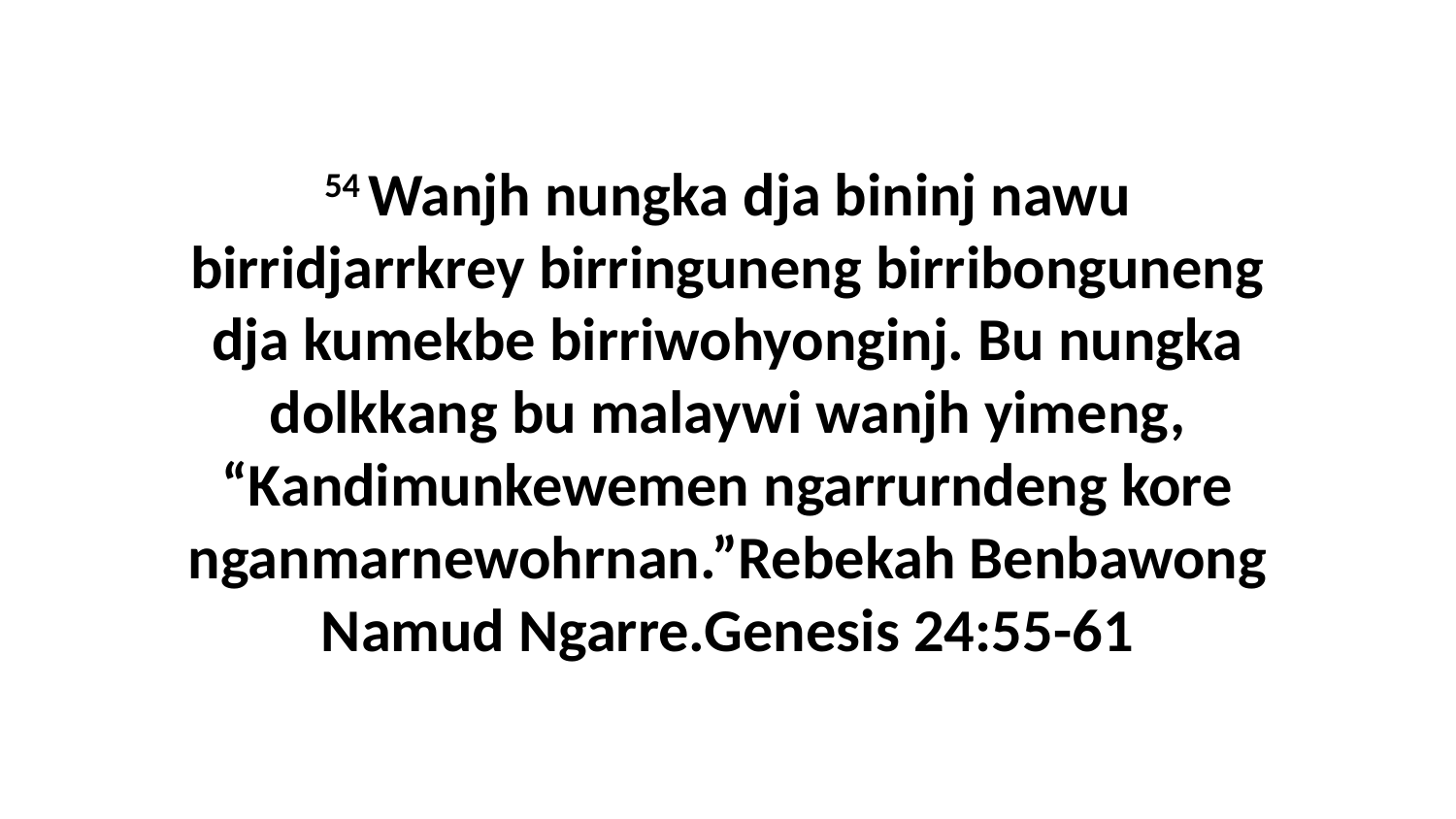

54 Wanjh nungka dja bininj nawu birridjarrkrey birringuneng birribonguneng dja kumekbe birriwohyonginj. Bu nungka dolkkang bu malaywi wanjh yimeng, “Kandimunkewemen ngarrurndeng kore nganmarnewohrnan.”Rebekah Benbawong Namud Ngarre.Genesis 24:55-61